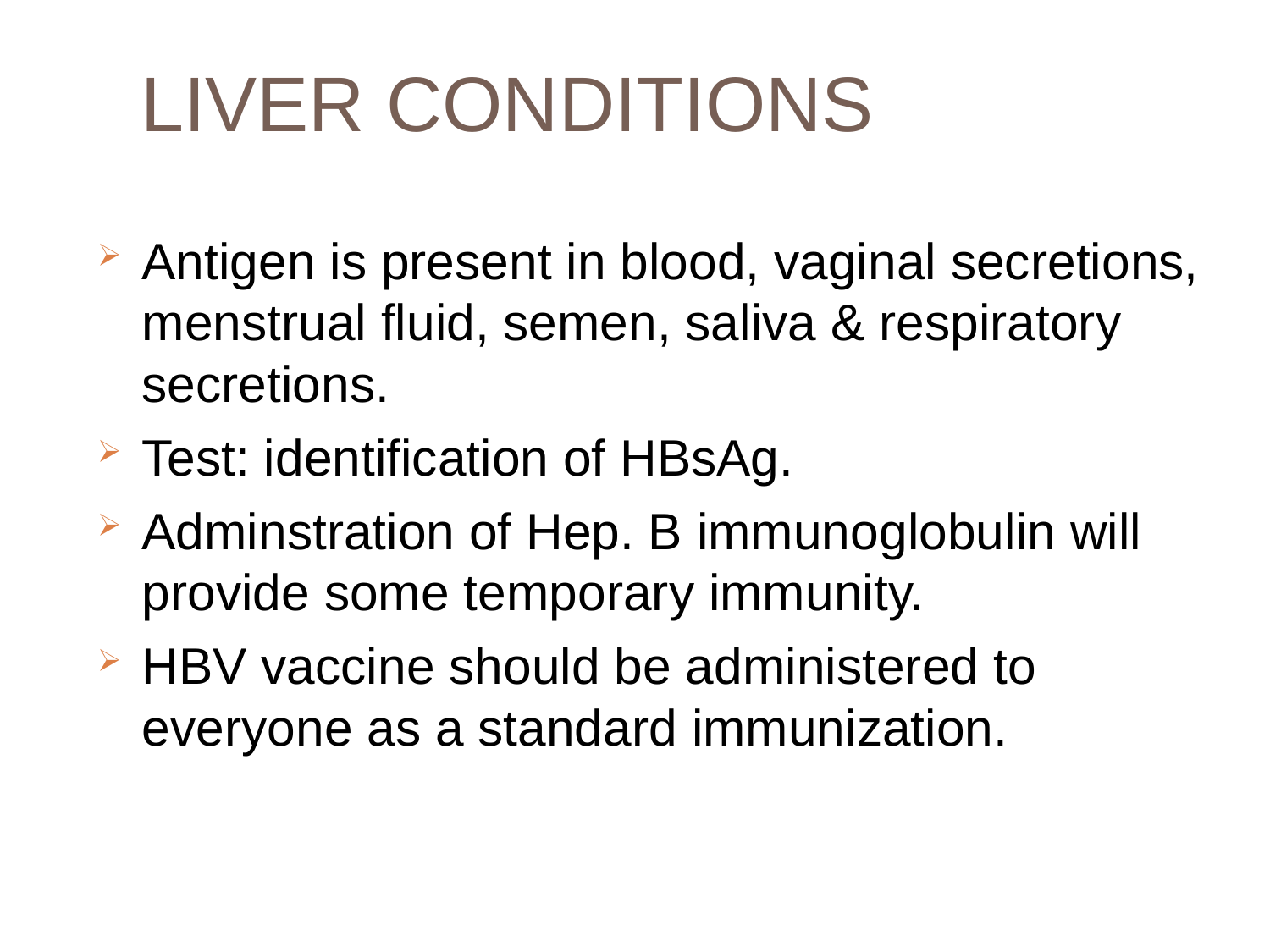

# LIVER CONDITIONS
Antigen is present in blood, vaginal secretions, menstrual fluid, semen, saliva & respiratory secretions.
Test: identification of HBsAg.
Adminstration of Hep. B immunoglobulin will provide some temporary immunity.
HBV vaccine should be administered to everyone as a standard immunization.